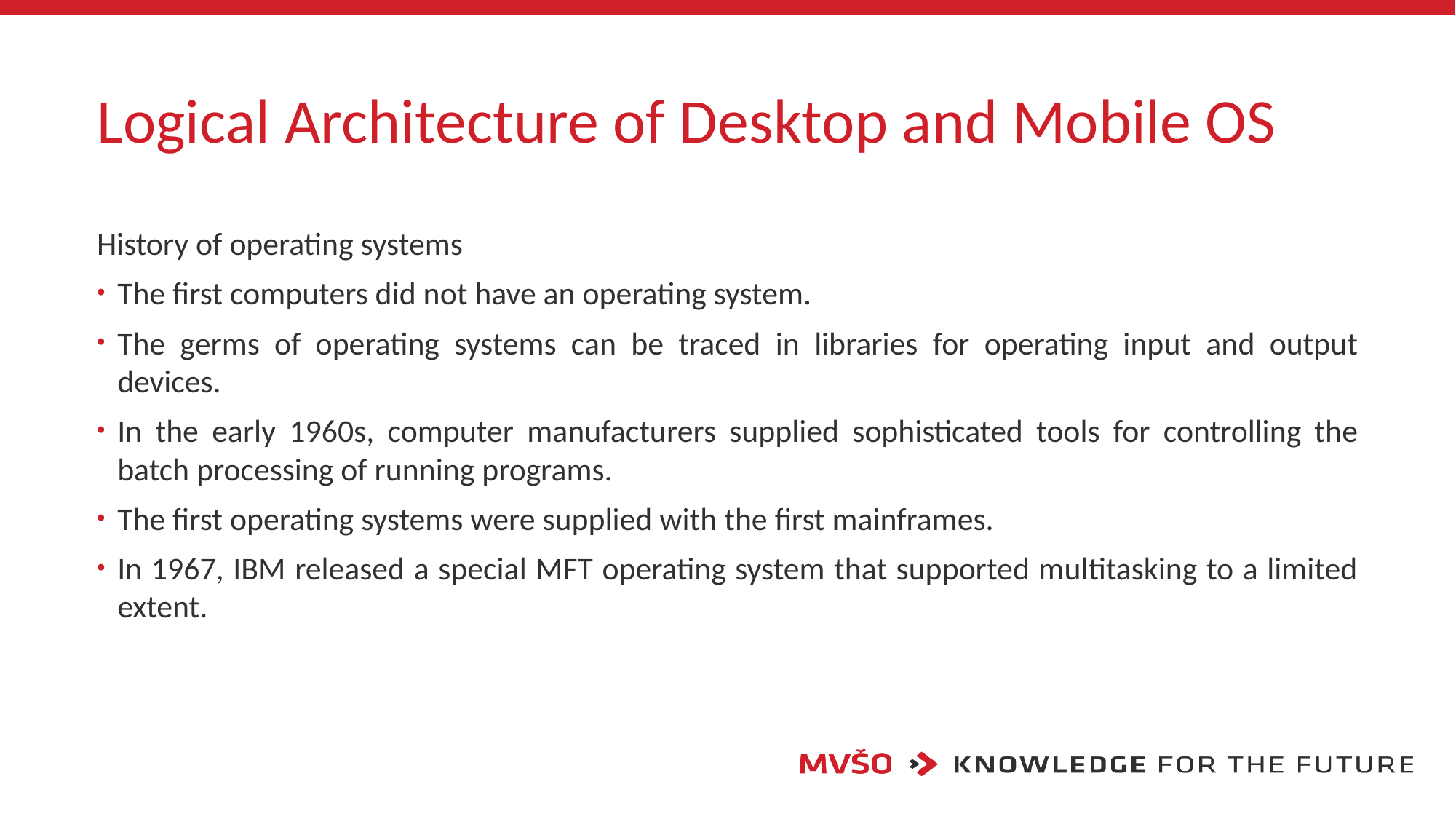

# Logical Architecture of Desktop and Mobile OS
History of operating systems
The first computers did not have an operating system.
The germs of operating systems can be traced in libraries for operating input and output devices.
In the early 1960s, computer manufacturers supplied sophisticated tools for controlling the batch processing of running programs.
The first operating systems were supplied with the first mainframes.
In 1967, IBM released a special MFT operating system that supported multitasking to a limited extent.